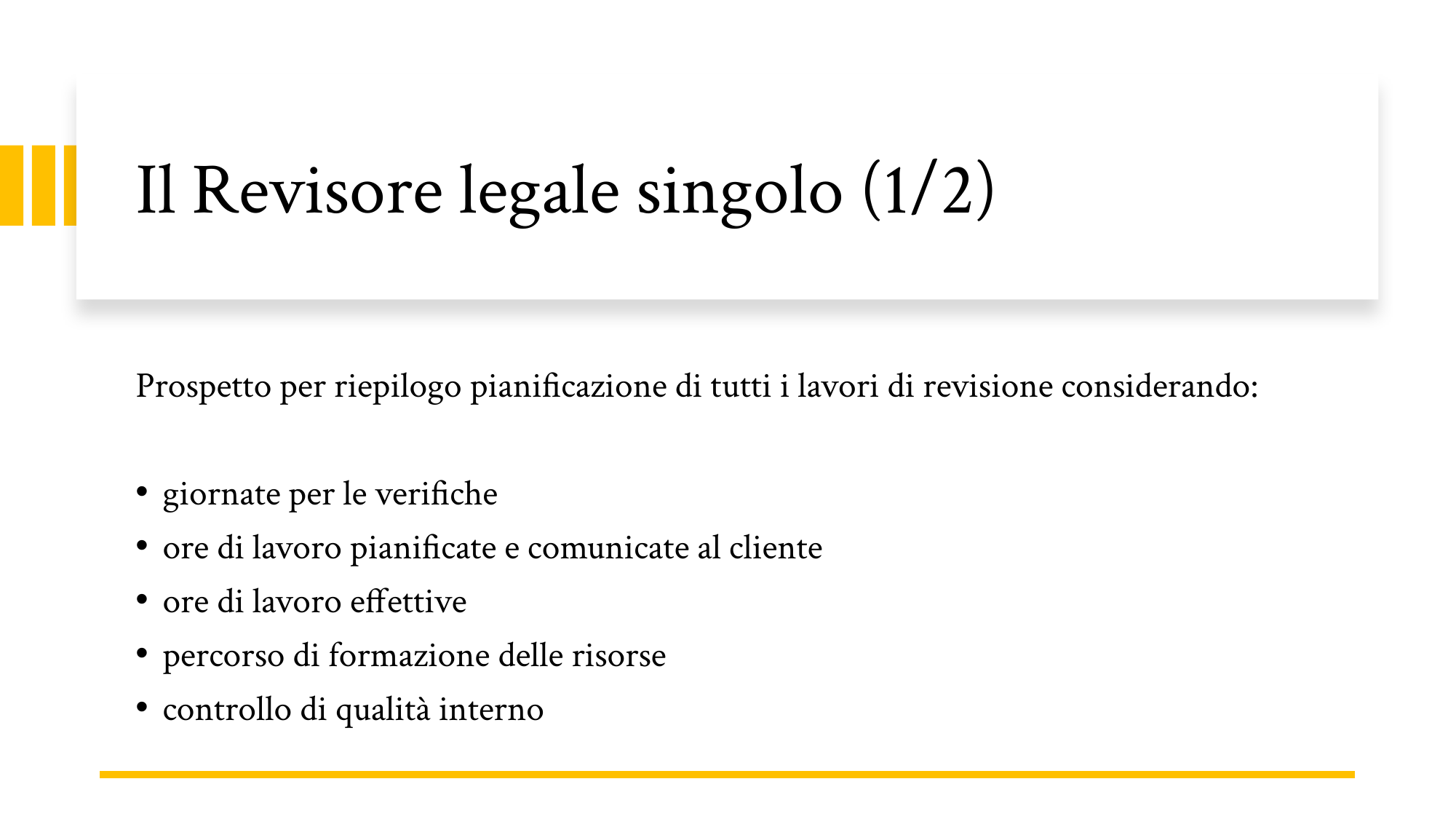

# Il Revisore legale singolo (1/2)

Prospetto per riepilogo pianificazione di tutti i lavori di revisione considerando:

giornate per le verifiche
ore di lavoro pianificate e comunicate al cliente
ore di lavoro effettive
percorso di formazione delle risorse
controllo di qualità interno